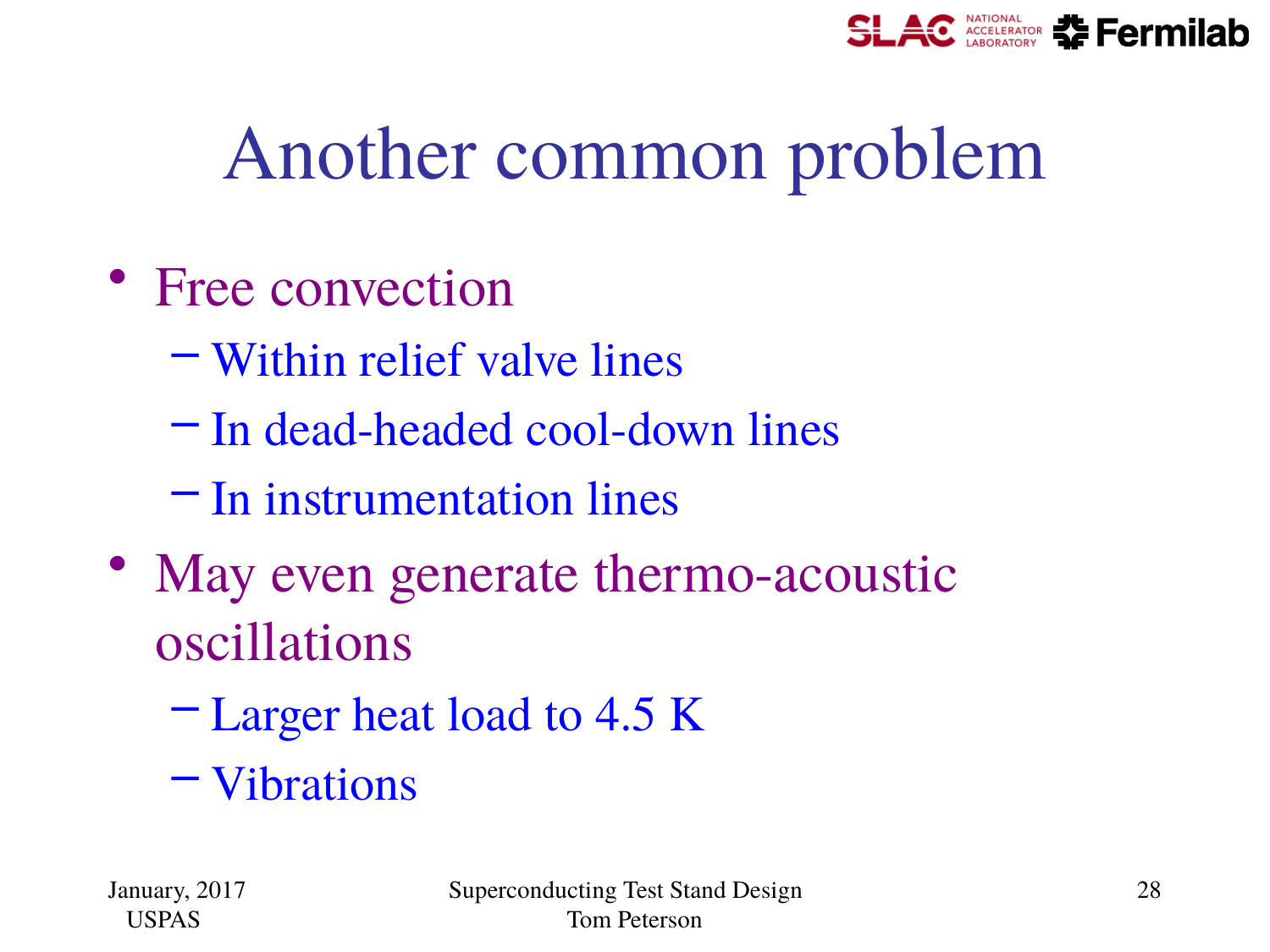

# Another common problem
Free convection
Within relief valve lines
In dead-headed cool-down lines
In instrumentation lines
May even generate thermo-acoustic oscillations
Larger heat load to 4.5 K
Vibrations
January, 2017    USPAS
Superconducting Test Stand Design    Tom Peterson
28